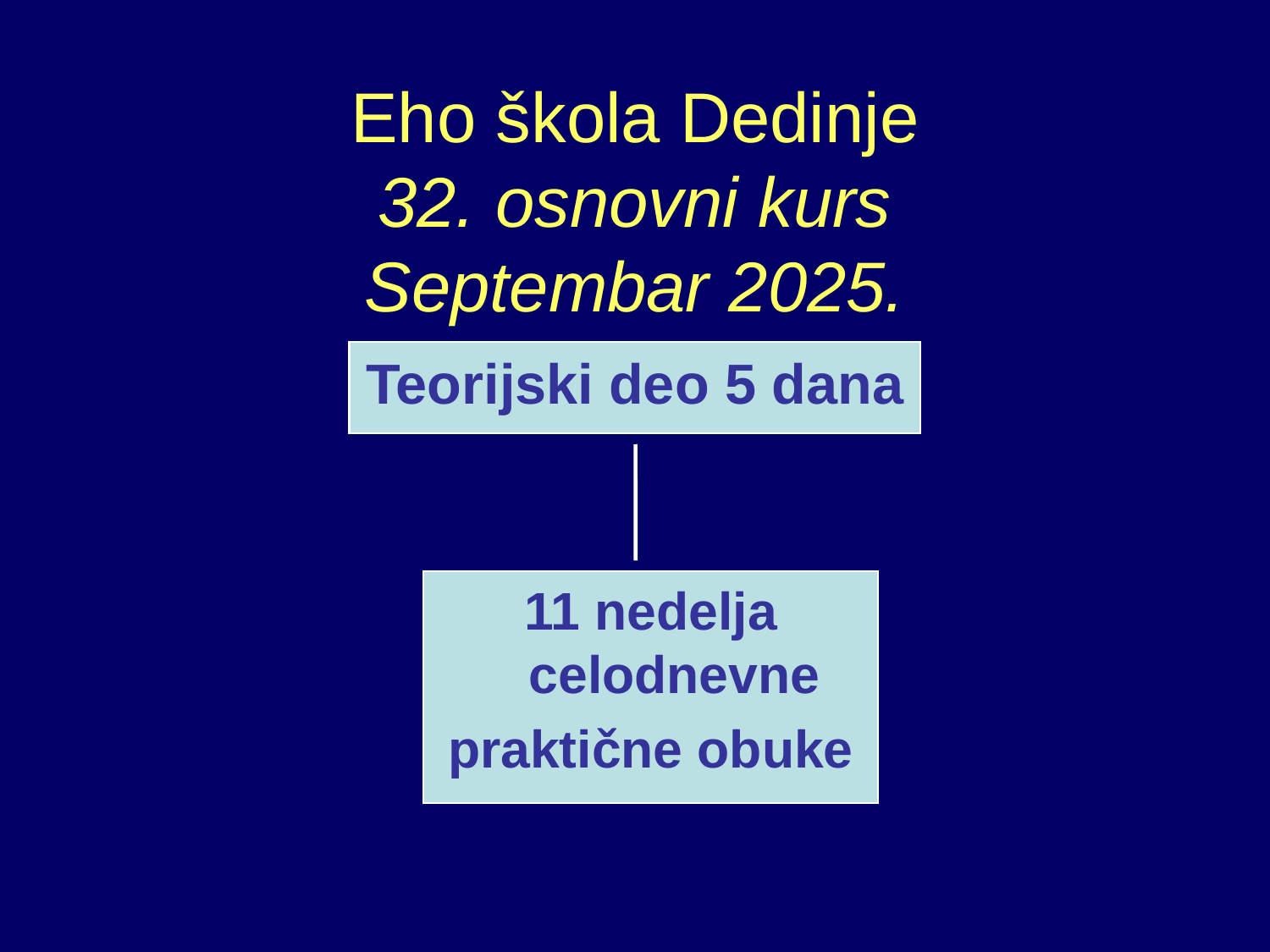

# Eho škola Dedinje 32. osnovni kurs Septembar 2025.
Teorijski deo 5 dana

11 nedelja celodnevne
praktične obuke